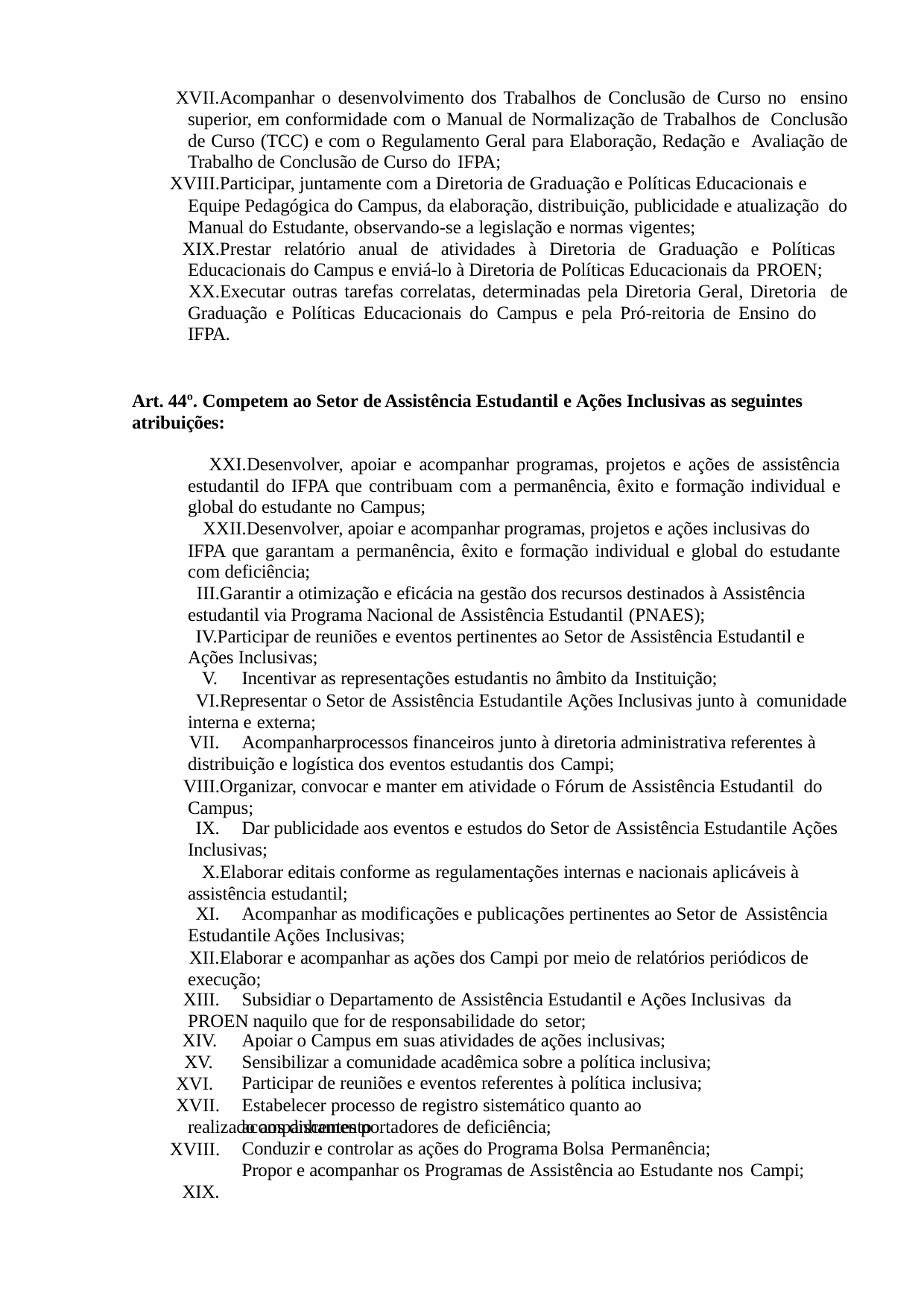

Acompanhar o desenvolvimento dos Trabalhos de Conclusão de Curso no  ensino superior, em conformidade com o Manual de Normalização de Trabalhos de  Conclusão de Curso (TCC) e com o Regulamento Geral para Elaboração, Redação e  Avaliação de Trabalho de Conclusão de Curso do IFPA;
Participar, juntamente com a Diretoria de Graduação e Políticas Educacionais e
Equipe Pedagógica do Campus, da elaboração, distribuição, publicidade e atualização  do Manual do Estudante, observando-se a legislação e normas vigentes;
Prestar relatório anual de atividades à Diretoria de Graduação e Políticas  Educacionais do Campus e enviá-lo à Diretoria de Políticas Educacionais da PROEN;
Executar outras tarefas correlatas, determinadas pela Diretoria Geral, Diretoria  de Graduação e Políticas Educacionais do Campus e pela Pró-reitoria de Ensino do
IFPA.

Art. 44º. Competem ao Setor de Assistência Estudantil e Ações Inclusivas as seguintes  atribuições:

Desenvolver, apoiar e acompanhar programas, projetos e ações de assistência  estudantil do IFPA que contribuam com a permanência, êxito e formação individual e  global do estudante no Campus;
Desenvolver, apoiar e acompanhar programas, projetos e ações inclusivas do
IFPA que garantam a permanência, êxito e formação individual e global do estudante  com deficiência;
Garantir a otimização e eficácia na gestão dos recursos destinados à Assistência  estudantil via Programa Nacional de Assistência Estudantil (PNAES);
Participar de reuniões e eventos pertinentes ao Setor de Assistência Estudantil e  Ações Inclusivas;
Incentivar as representações estudantis no âmbito da Instituição;
Representar o Setor de Assistência Estudantile Ações Inclusivas junto à  comunidade interna e externa;
Acompanharprocessos financeiros junto à diretoria administrativa referentes à
distribuição e logística dos eventos estudantis dos Campi;
Organizar, convocar e manter em atividade o Fórum de Assistência Estudantil  do Campus;
Dar publicidade aos eventos e estudos do Setor de Assistência Estudantile Ações
Inclusivas;
Elaborar editais conforme as regulamentações internas e nacionais aplicáveis à  assistência estudantil;
Acompanhar as modificações e publicações pertinentes ao Setor de Assistência
Estudantile Ações Inclusivas;
Elaborar e acompanhar as ações dos Campi por meio de relatórios periódicos de  execução;
Subsidiar o Departamento de Assistência Estudantil e Ações Inclusivas da
PROEN naquilo que for de responsabilidade do setor;
XIV.  XV.  XVI.  XVII.
Apoiar o Campus em suas atividades de ações inclusivas;  Sensibilizar a comunidade acadêmica sobre a política inclusiva;  Participar de reuniões e eventos referentes à política inclusiva;
Estabelecer processo de registro sistemático quanto ao acompanhamento
realizado aos discentes portadores de deficiência;
XVIII.  XIX.
Conduzir e controlar as ações do Programa Bolsa Permanência;
Propor e acompanhar os Programas de Assistência ao Estudante nos Campi;